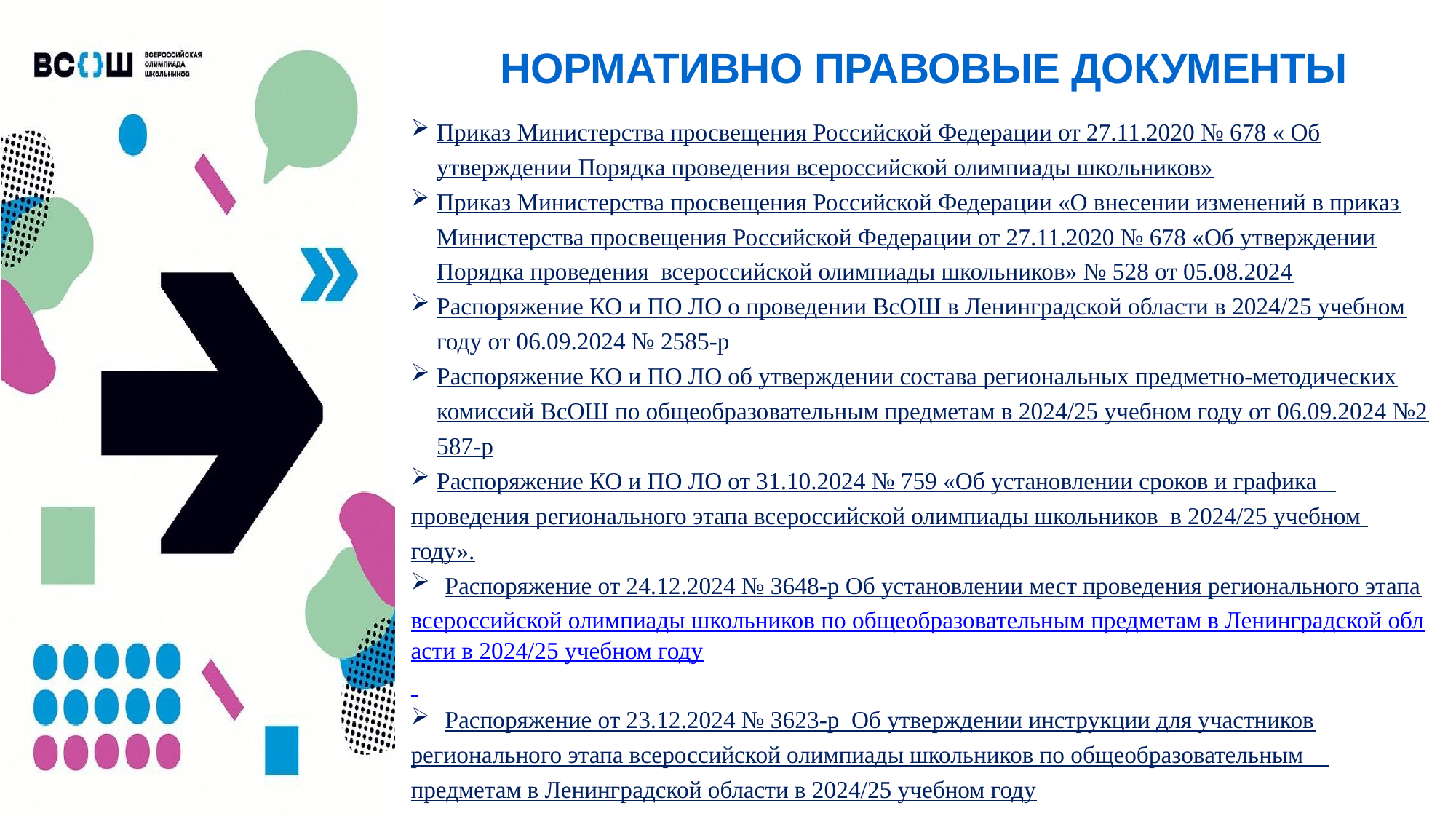

# НОРМАТИВНО ПРАВОВЫЕ ДОКУМЕНТЫ
Приказ Министерства просвещения Российской Федерации от 27.11.2020 № 678 « Об утверждении Порядка проведения всероссийской олимпиады школьников»
Приказ Министерства просвещения Российской Федерации «О внесении изменений в приказ Министерства просвещения Российской Федерации от 27.11.2020 № 678 «Об утверждении Порядка проведения  всероссийской олимпиады школьников» № 528 от 05.08.2024
Распоряжение КО и ПО ЛО о проведении ВсОШ в Ленинградской области в 2024/25 учебном году от 06.09.2024 № 2585-р
Распоряжение КО и ПО ЛО об утверждении состава региональных предметно-методических комиссий ВсОШ по общеобразовательным предметам в 2024/25 учебном году от 06.09.2024 №2 587-р
Распоряжение КО и ПО ЛО от 31.10.2024 № 759 «Об установлении сроков и графика
проведения регионального этапа всероссийской олимпиады школьников  в 2024/25 учебном
году».
Распоряжение от 24.12.2024 № 3648-р Об установлении мест проведения регионального этапа
всероссийской олимпиады школьников по общеобразовательным предметам в Ленинградской области в 2024/25 учебном году
Распоряжение от 23.12.2024 № 3623-р  Об утверждении инструкции для участников
регионального этапа всероссийской олимпиады школьников по общеобразовательным
предметам в Ленинградской области в 2024/25 учебном году